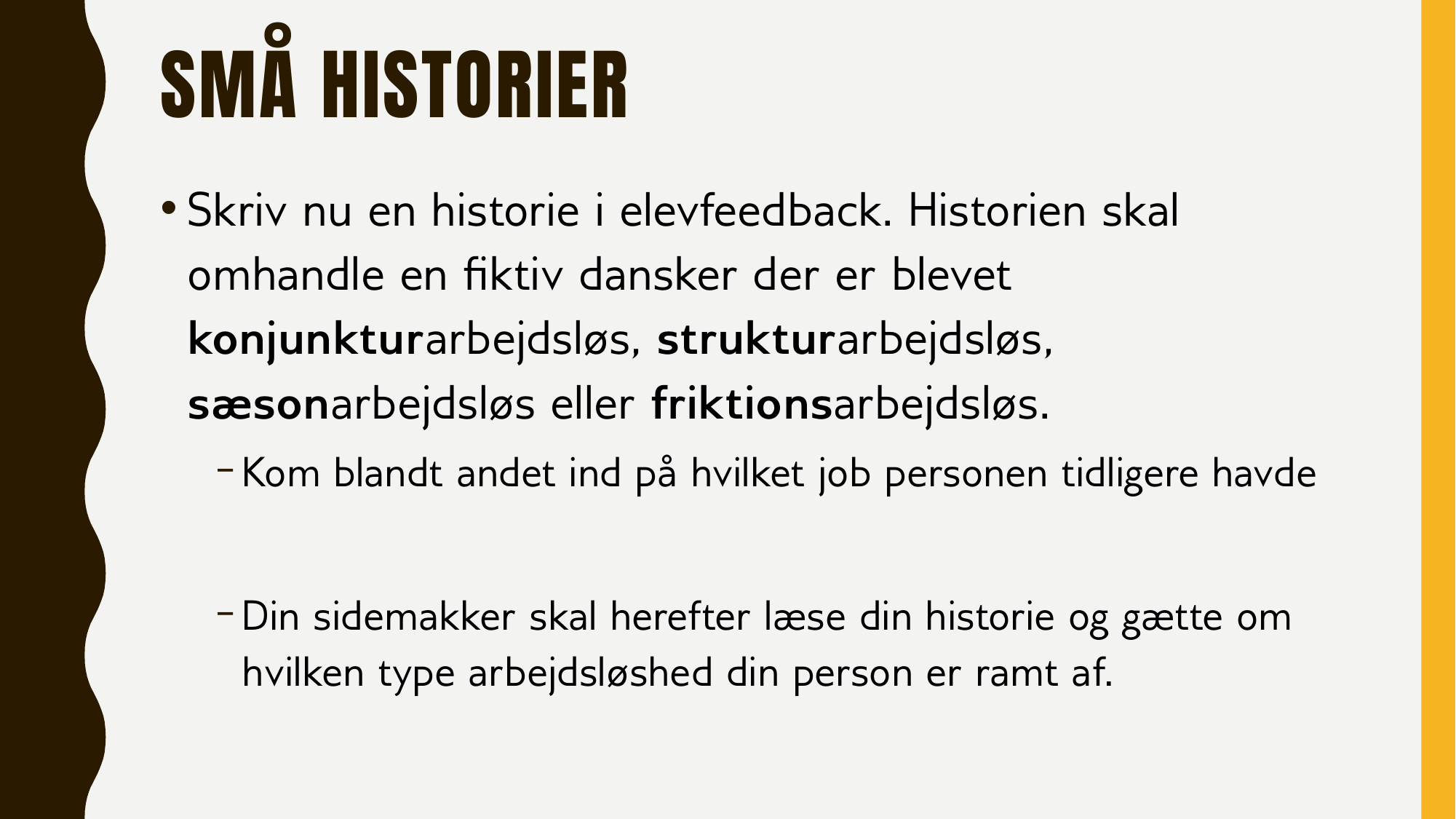

# Små historier
Skriv nu en historie i elevfeedback. Historien skal omhandle en fiktiv dansker der er blevet konjunkturarbejdsløs, strukturarbejdsløs, sæsonarbejdsløs eller friktionsarbejdsløs.
Kom blandt andet ind på hvilket job personen tidligere havde

Din sidemakker skal herefter læse din historie og gætte om hvilken type arbejdsløshed din person er ramt af.